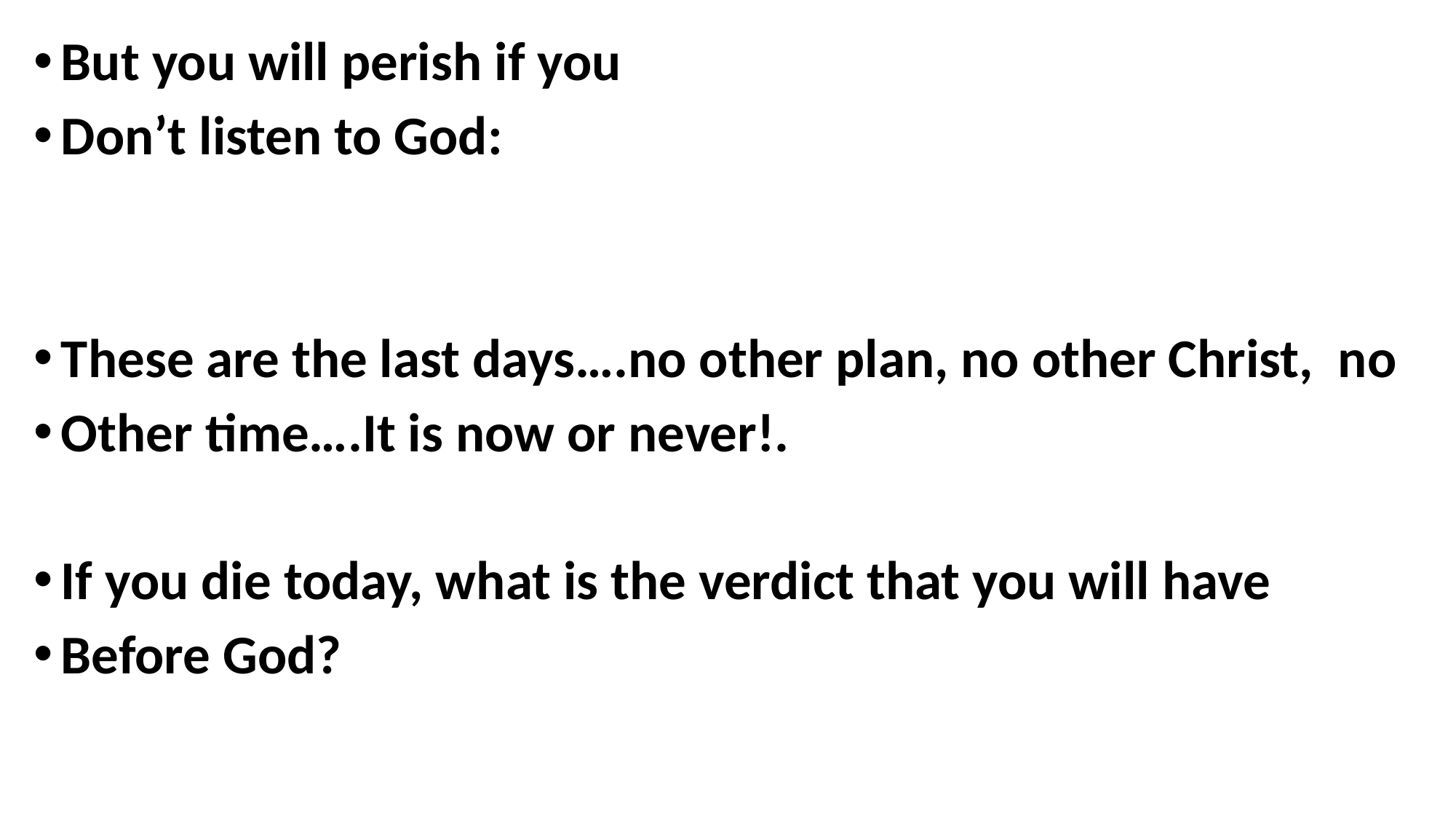

But you will perish if you
Don’t listen to God:

These are the last days….no other plan, no other Christ,  no
Other time….It is now or never!.

If you die today, what is the verdict that you will have
Before God?